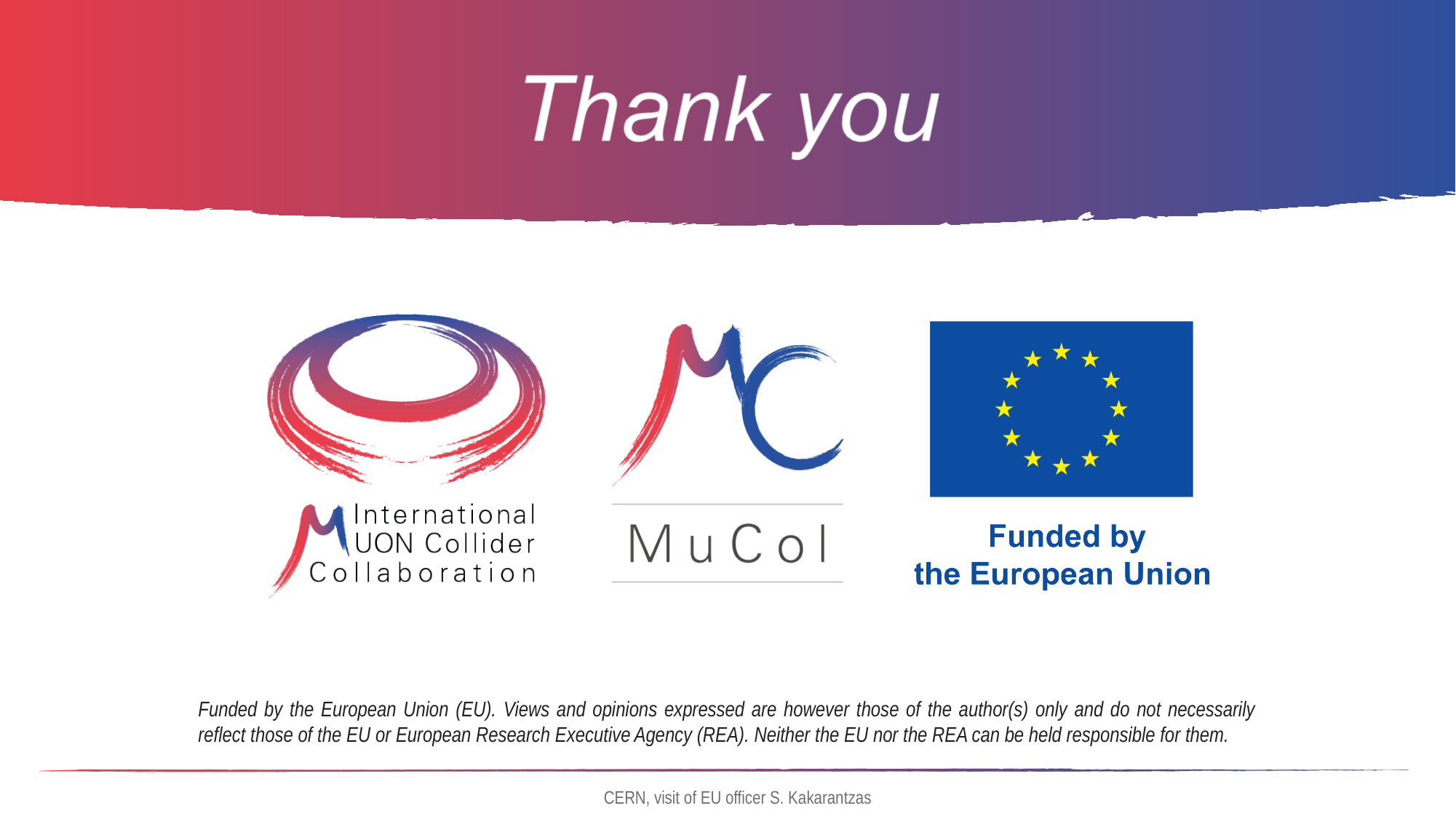

CERN, visit of EU officer S. Kakarantzas